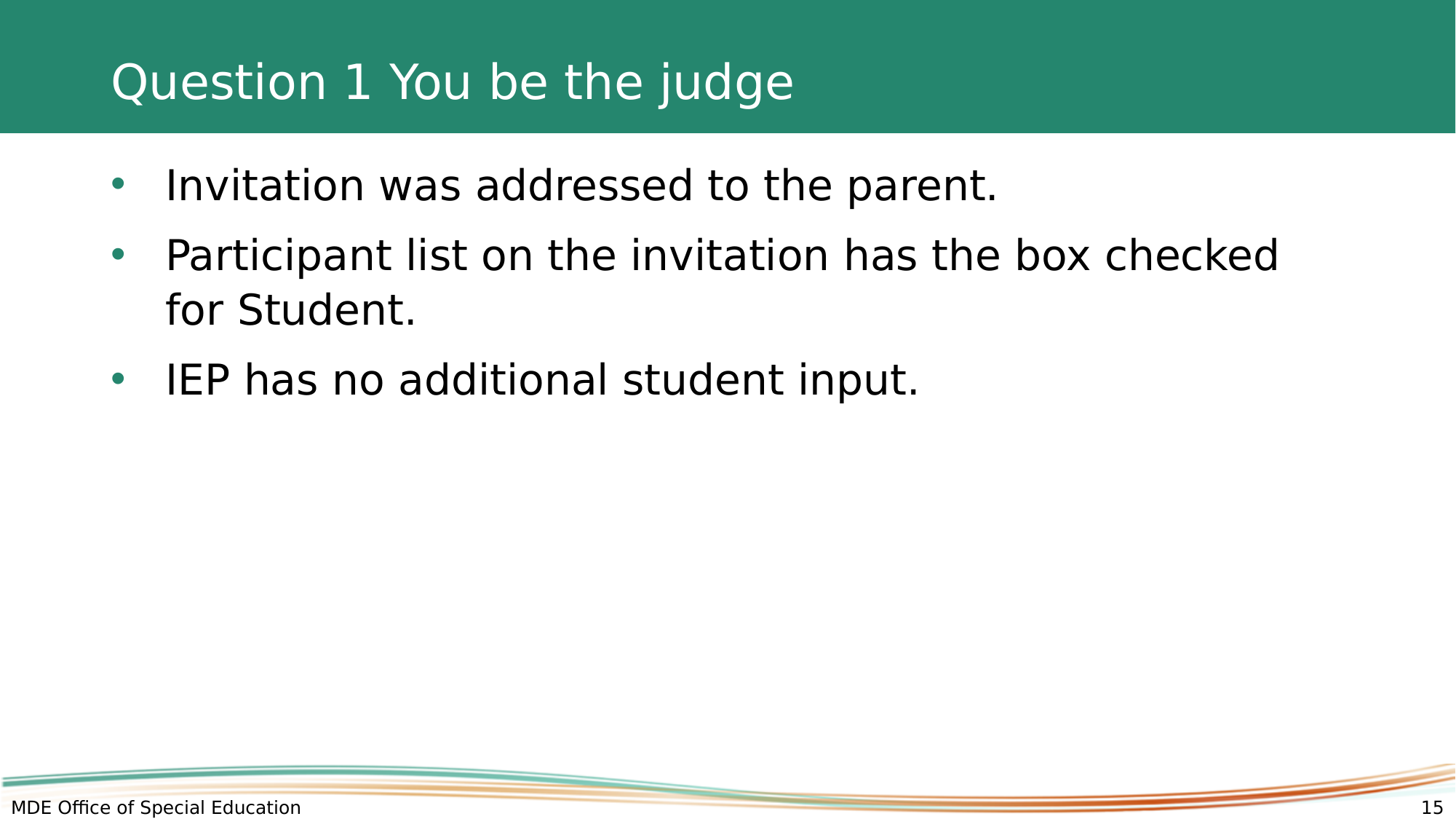

# Question 1 You be the judge
Invitation was addressed to the parent.
Participant list on the invitation has the box checked for Student.
IEP has no additional student input.

15
MDE Office of Special Education